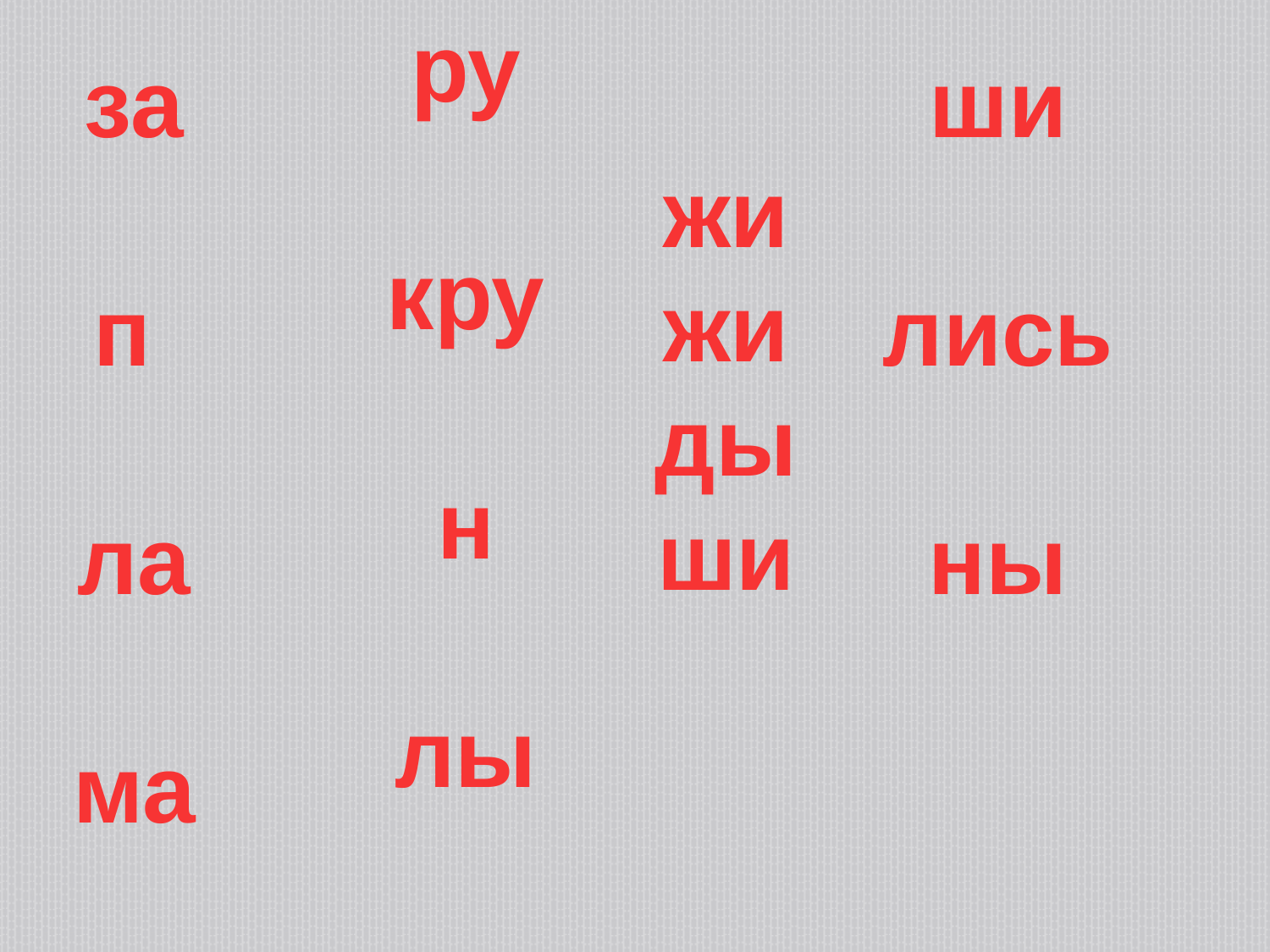

ру

кру

н

лы

за

п

ла

ма
ши

лись

ны

жи
жи
ды
ши